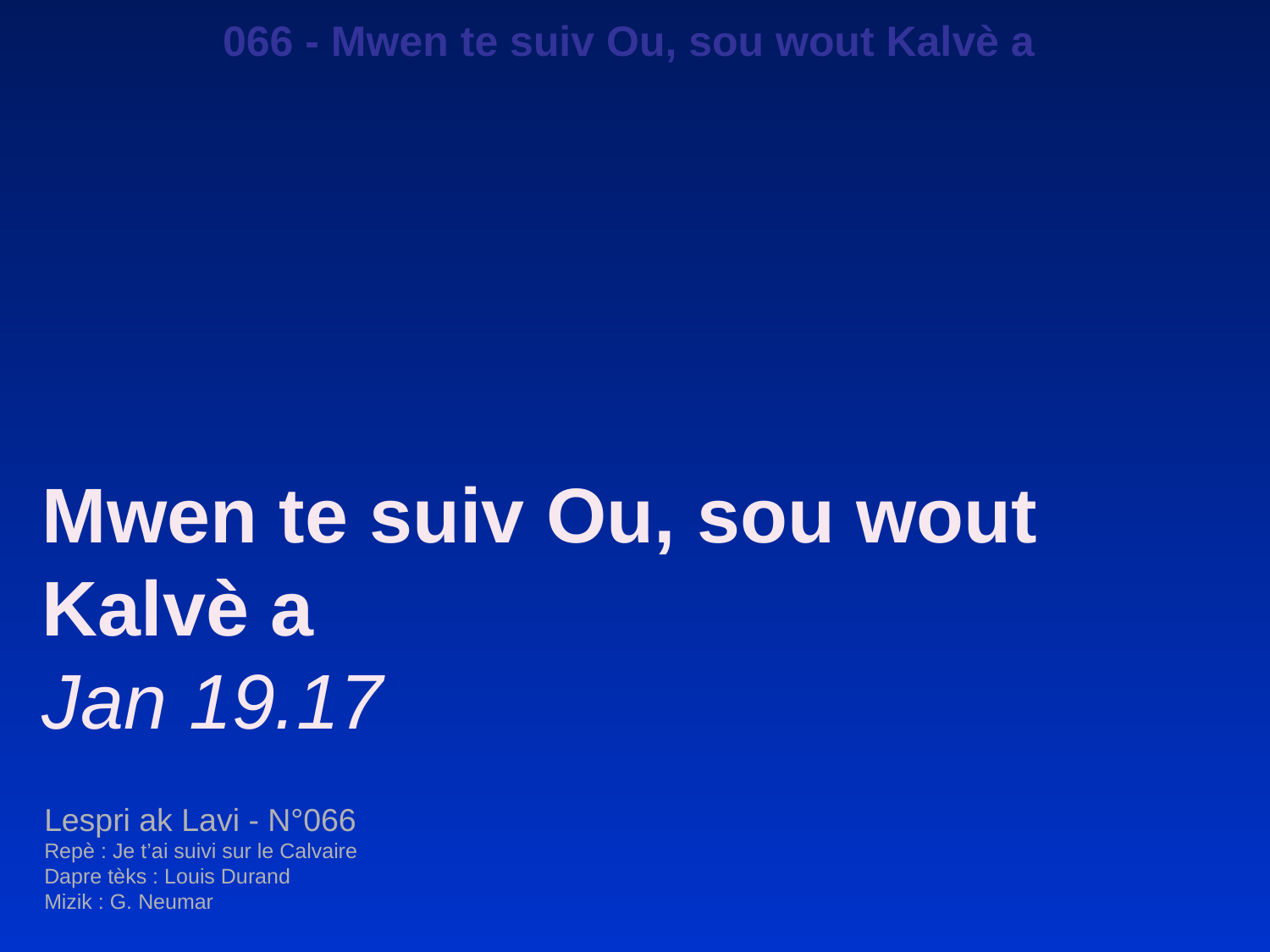

066 - Mwen te suiv Ou, sou wout Kalvè a
Mwen te suiv Ou, sou wout Kalvè a
Jan 19.17
Lespri ak Lavi - N°066
Repè : Je t’ai suivi sur le Calvaire
Dapre tèks : Louis Durand
Mizik : G. Neumar